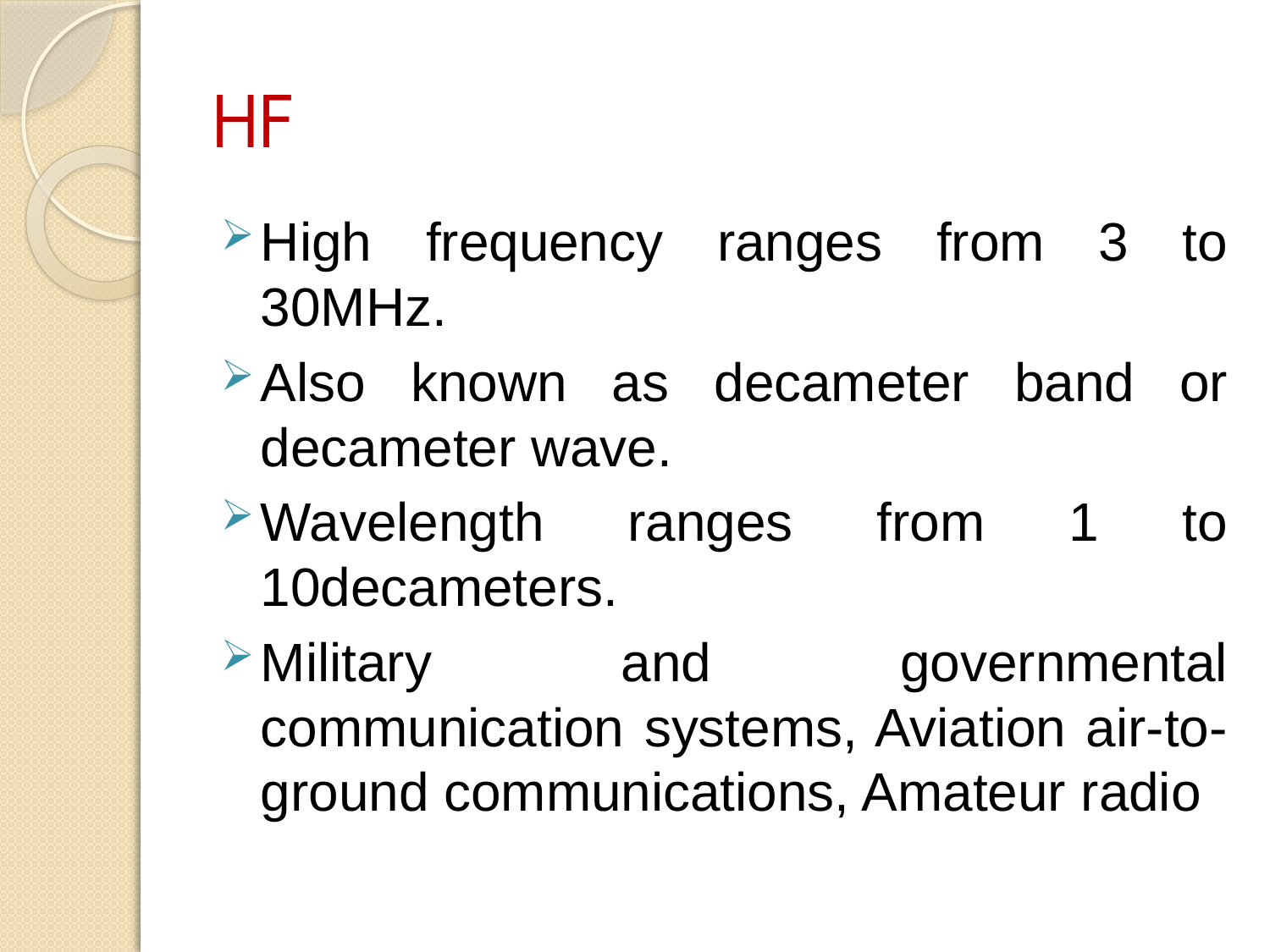

# HF
High frequency ranges from 3 to 30MHz.
Also known as decameter band or decameter wave.
Wavelength ranges from 1 to 10decameters.
Military and governmental communication systems, Aviation air-to-ground communications, Amateur radio